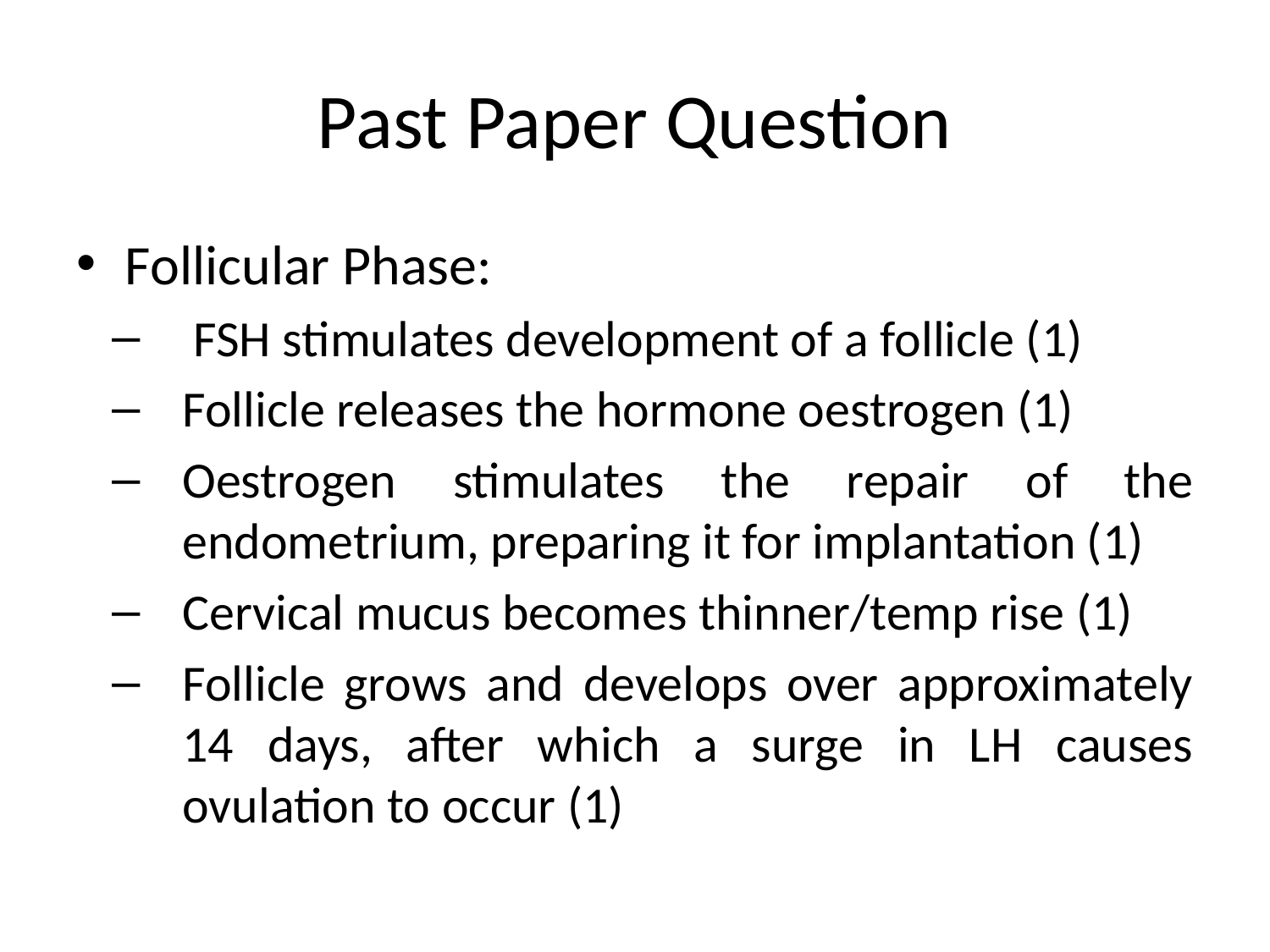

# Past Paper Question
Follicular Phase:
 FSH stimulates development of a follicle (1)
Follicle releases the hormone oestrogen (1)
Oestrogen stimulates the repair of the endometrium, preparing it for implantation (1)
Cervical mucus becomes thinner/temp rise (1)
Follicle grows and develops over approximately 14 days, after which a surge in LH causes ovulation to occur (1)